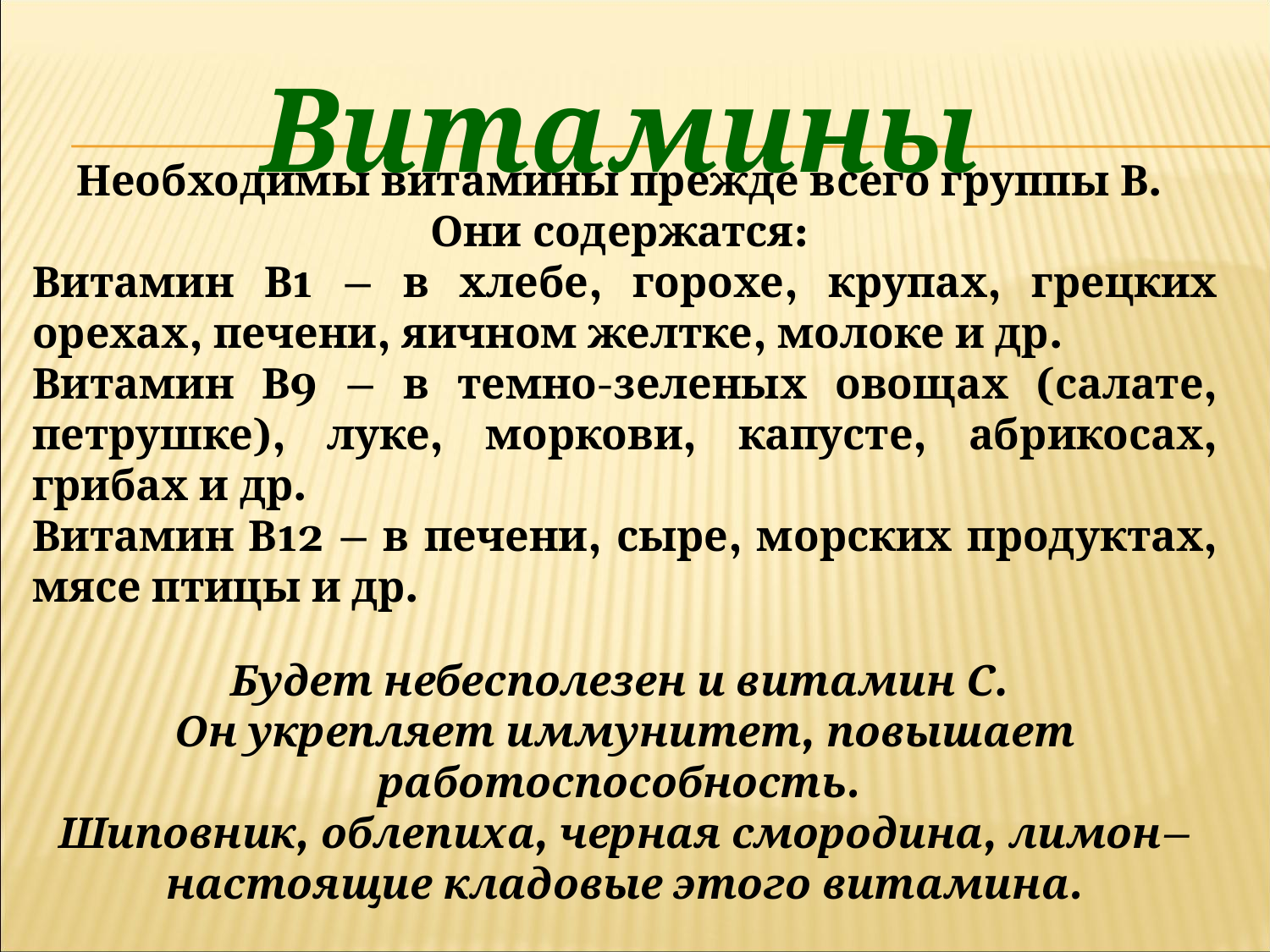

Витамины
Необходимы витамины прежде всего группы В.
Они содержатся:
Витамин В1 – в хлебе, горохе, крупах, грецких орехах, печени, яичном желтке, молоке и др.
Витамин В9 – в темно-зеленых овощах (салате, петрушке), луке, моркови, капусте, абрикосах, грибах и др.
Витамин В12 – в печени, сыре, морских продуктах, мясе птицы и др.

Будет небесполезен и витамин С.
Он укрепляет иммунитет, повышает работоспособность.
Шиповник, облепиха, черная смородина, лимон– настоящие кладовые этого витамина.